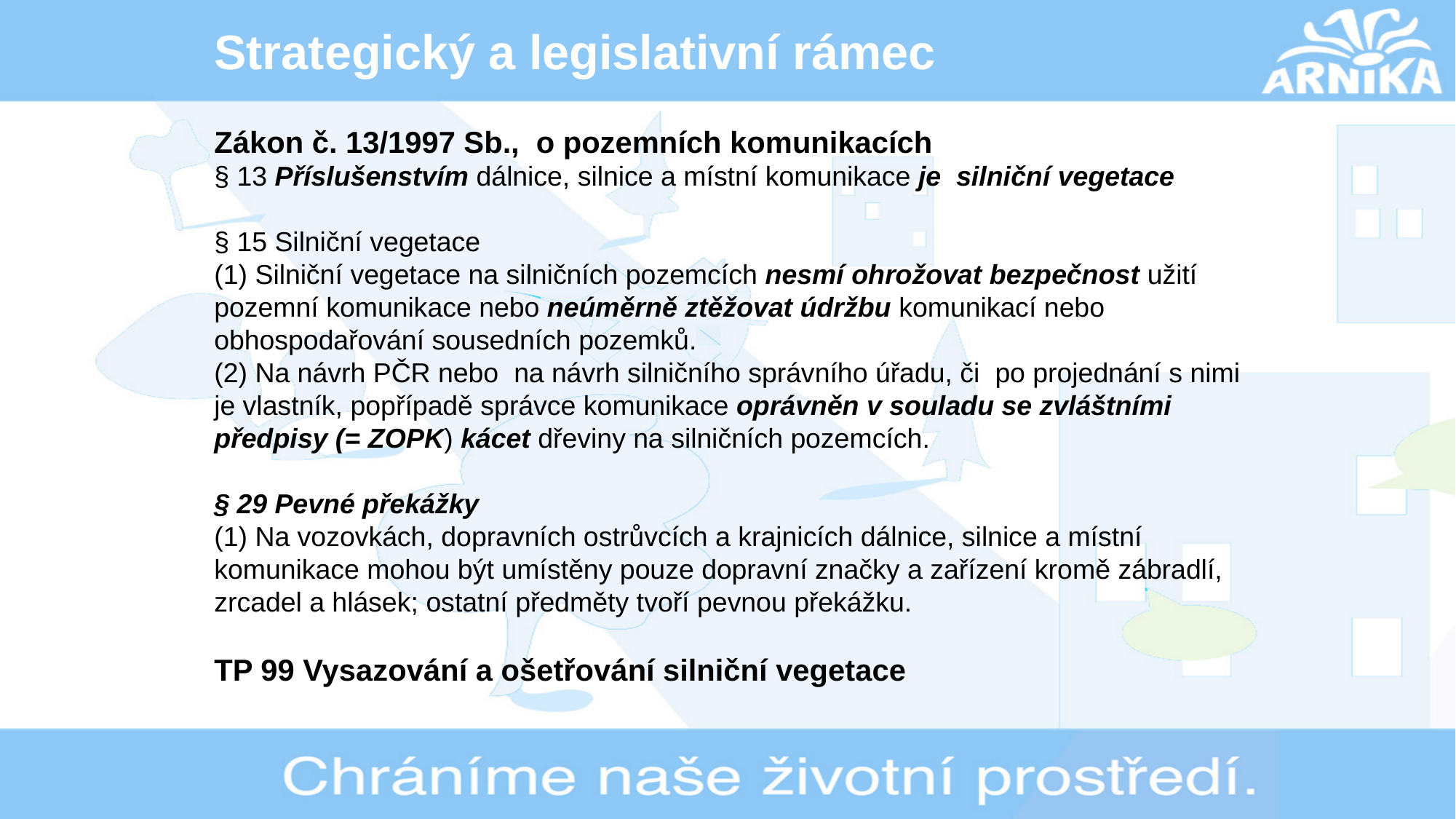

Strategický a legislativní rámec
Zákon č. 13/1997 Sb.,  o pozemních komunikacích
§ 13 Příslušenstvím dálnice, silnice a místní komunikace je  silniční vegetace

§ 15 Silniční vegetace
(1) Silniční vegetace na silničních pozemcích nesmí ohrožovat bezpečnost užití pozemní komunikace nebo neúměrně ztěžovat údržbu komunikací nebo  obhospodařování sousedních pozemků.
(2) Na návrh PČR nebo  na návrh silničního správního úřadu, či  po projednání s nimi je vlastník, popřípadě správce komunikace oprávněn v souladu se zvláštními předpisy (= ZOPK) kácet dřeviny na silničních pozemcích.

§ 29 Pevné překážky
(1) Na vozovkách, dopravních ostrůvcích a krajnicích dálnice, silnice a místní komunikace mohou být umístěny pouze dopravní značky a zařízení kromě zábradlí, zrcadel a hlásek; ostatní předměty tvoří pevnou překážku.

TP 99 Vysazování a ošetřování silniční vegetace